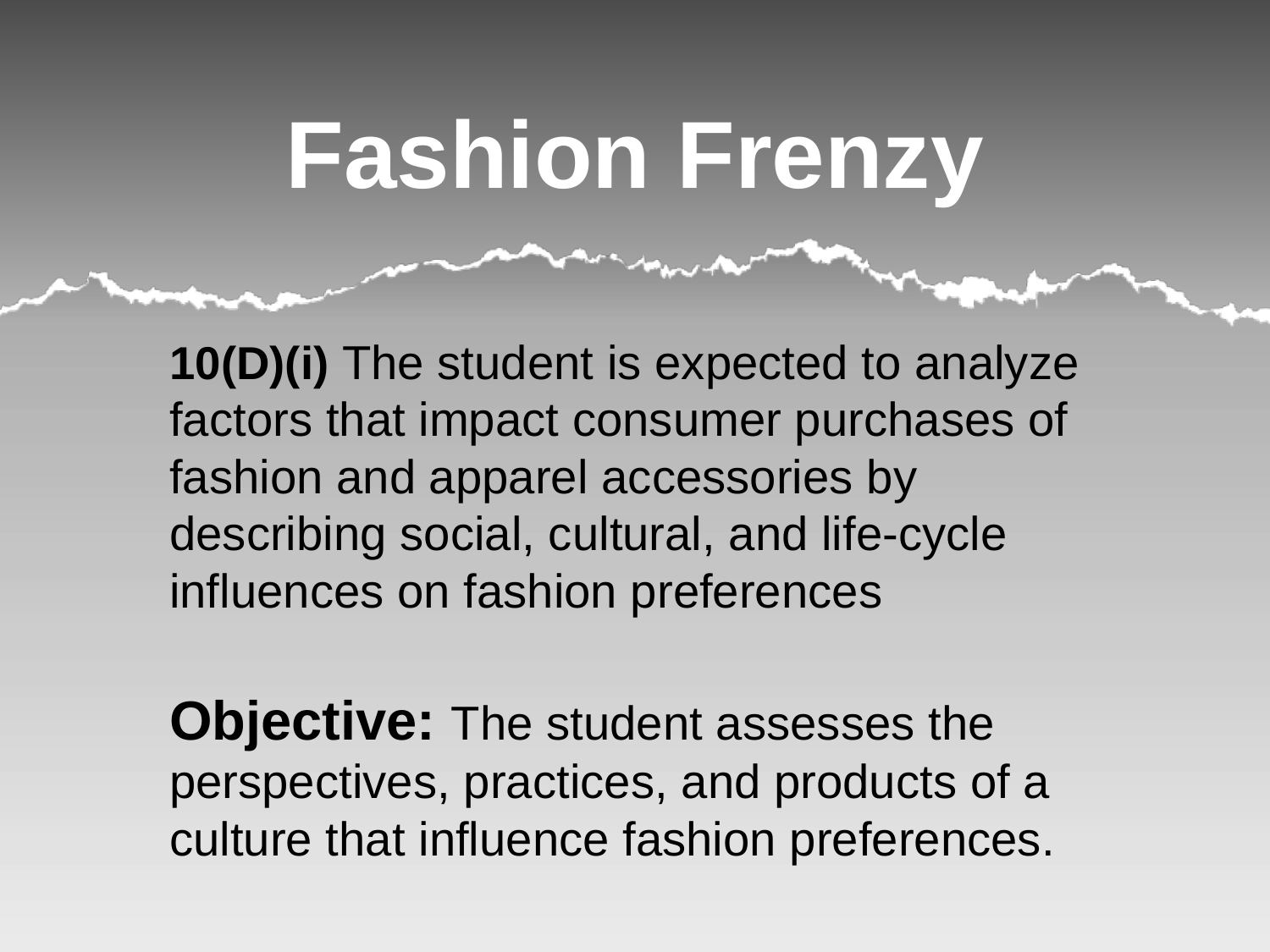

# Fashion Frenzy
10(D)(i) The student is expected to analyze factors that impact consumer purchases of fashion and apparel accessories by describing social, cultural, and life-cycle influences on fashion preferences

Objective: The student assesses the perspectives, practices, and products of a culture that influence fashion preferences.